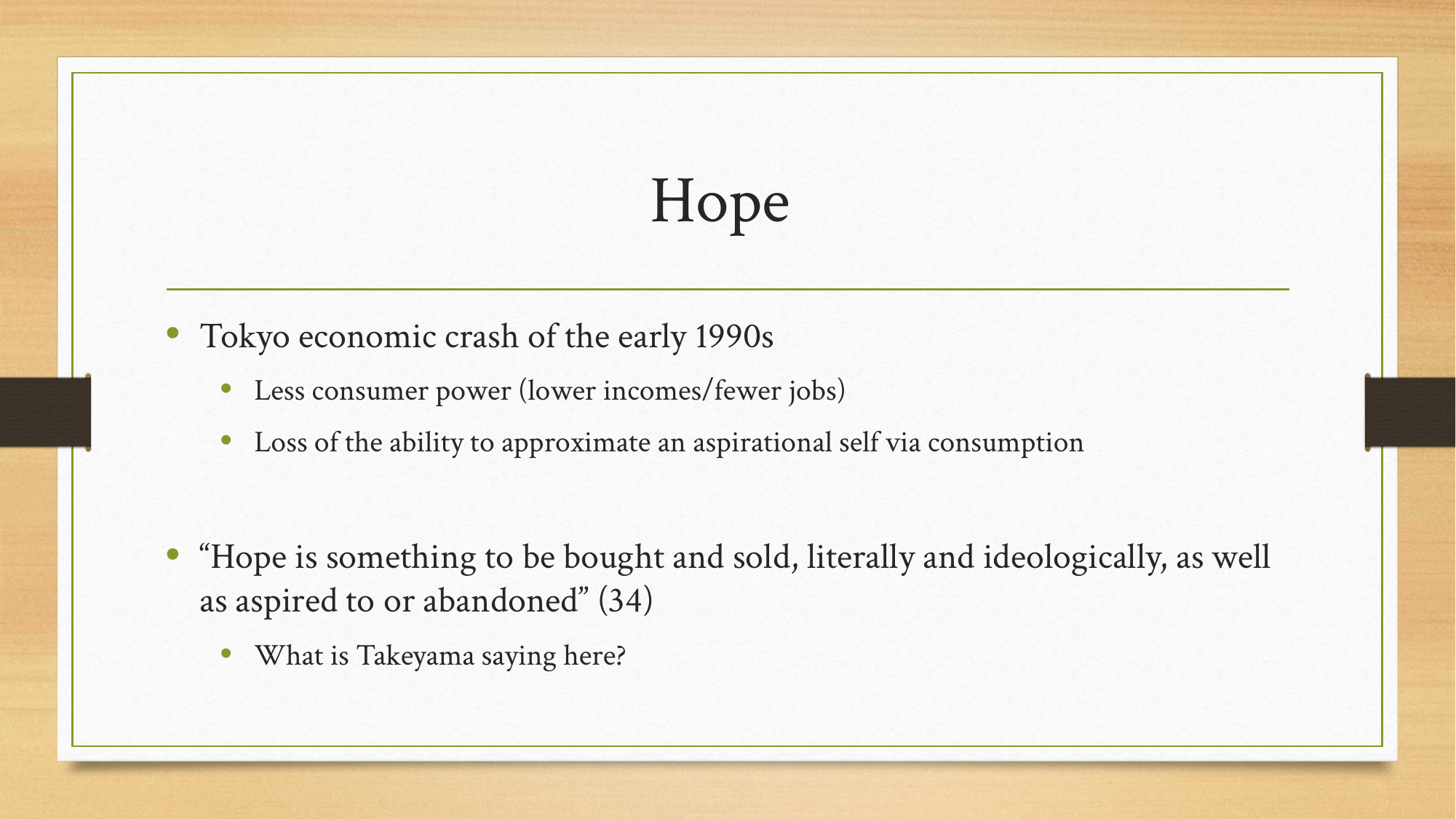

# Hope
Tokyo economic crash of the early 1990s
Less consumer power (lower incomes/fewer jobs)
Loss of the ability to approximate an aspirational self via consumption

“Hope is something to be bought and sold, literally and ideologically, as well as aspired to or abandoned” (34)
What is Takeyama saying here?